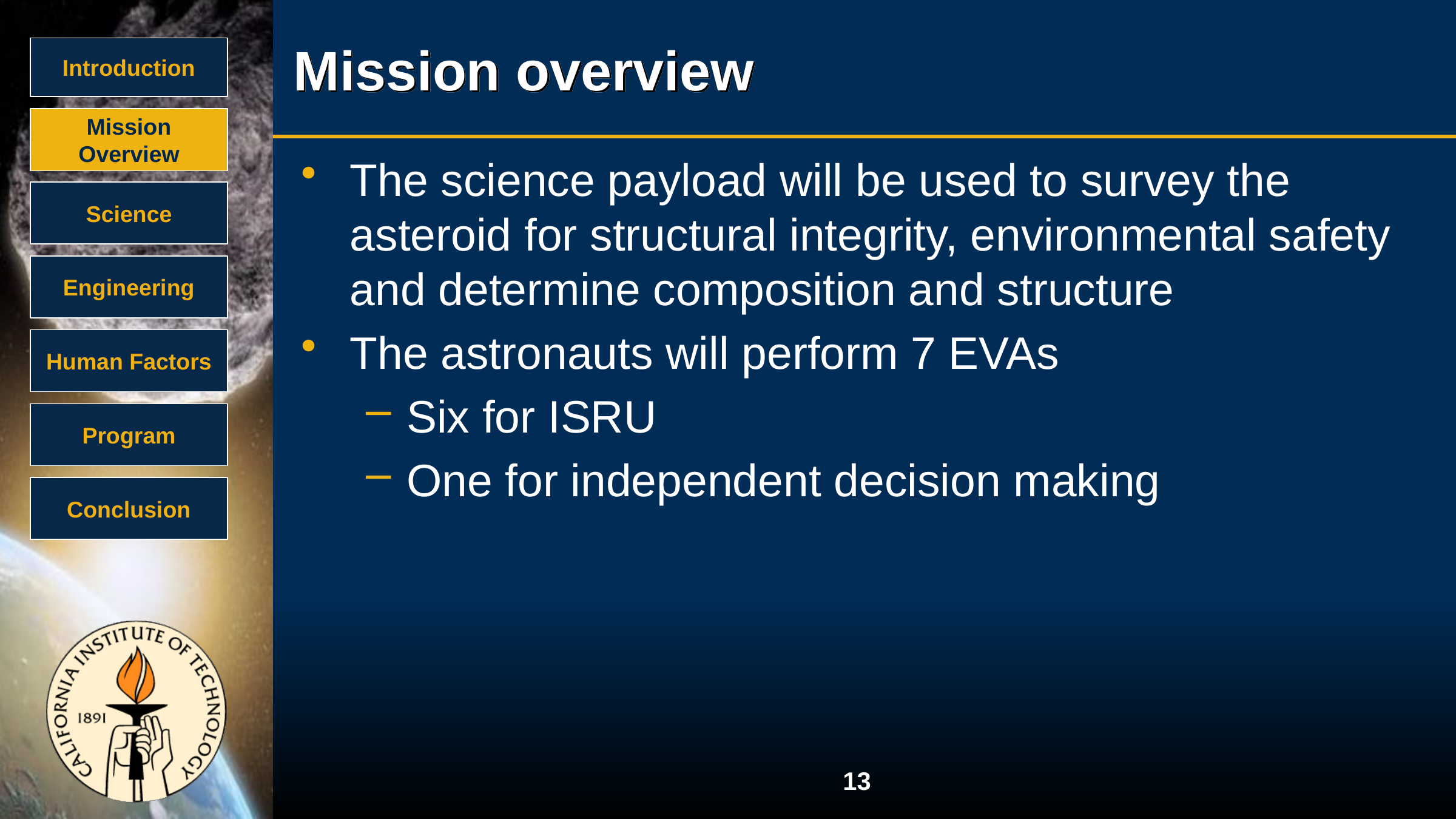

# Mission overview
Introduction
Mission Overview
The science payload will be used to survey the asteroid for structural integrity, environmental safety and determine composition and structure
The astronauts will perform 7 EVAs
Six for ISRU
One for independent decision making
Science
Engineering
Human Factors
Program
Conclusion
13